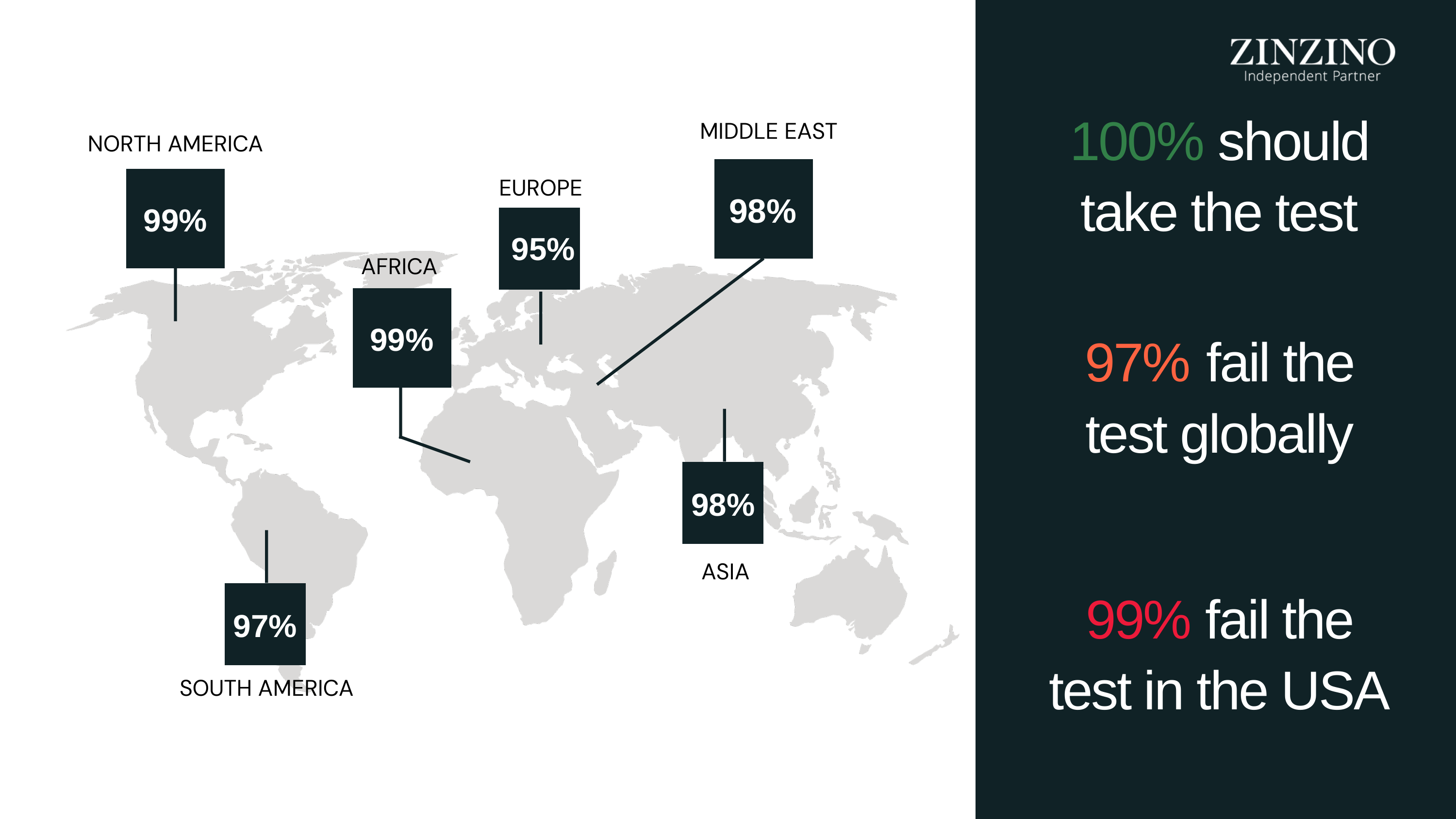

MIDDLE EAST
100% should take the test
NORTH AMERICA

EUROPE

98%
99%

AFRICA
95%

99%
97% fail the test globally

98%

ASIA
99% fail the test in the USA

97%

SOUTH AMERICA